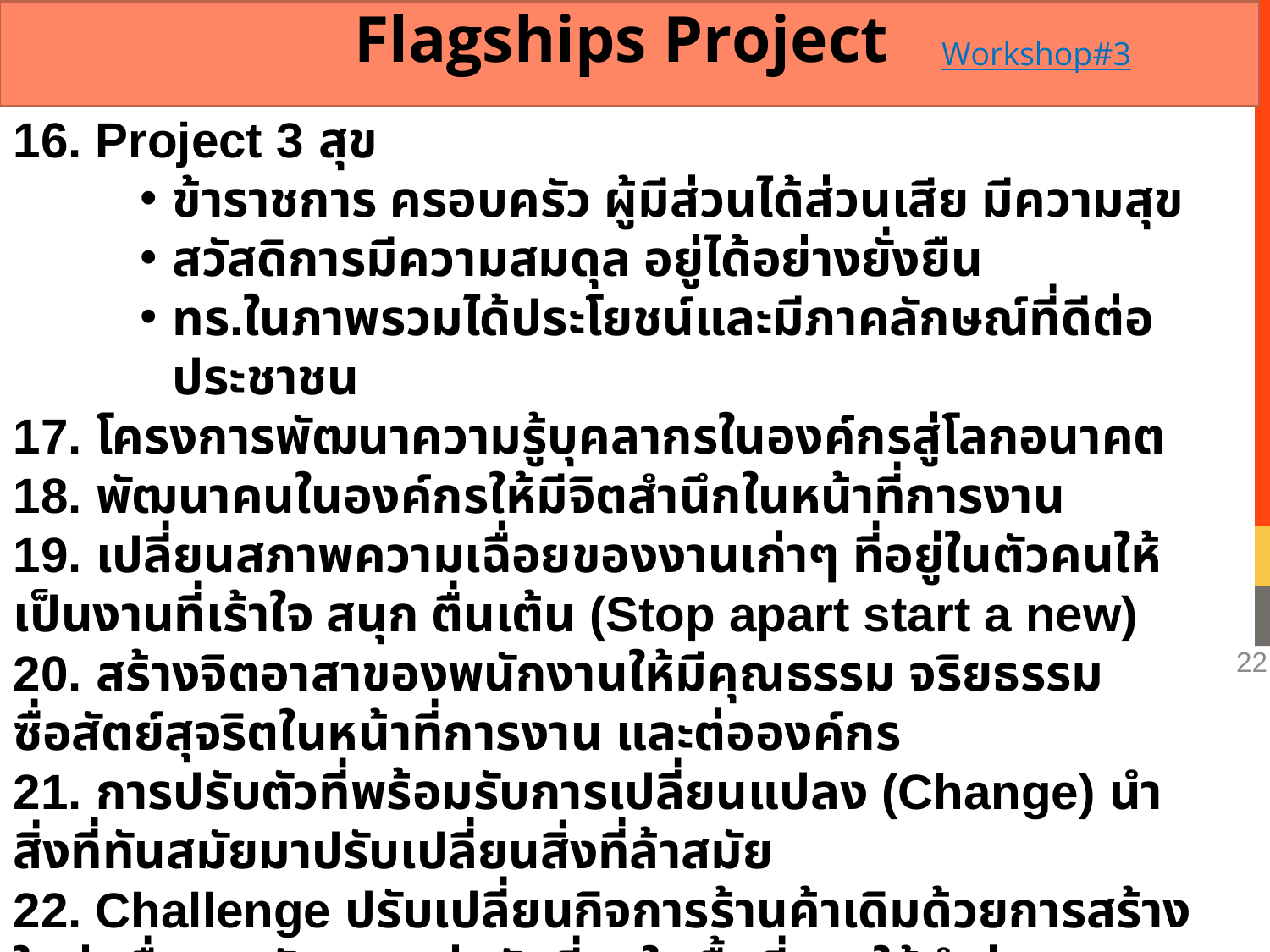

Flagships Project
Workshop#3

16. Project 3 สุข
ข้าราชการ ครอบครัว ผู้มีส่วนได้ส่วนเสีย มีความสุข
สวัสดิการมีความสมดุล อยู่ได้อย่างยั่งยืน
ทร.ในภาพรวมได้ประโยชน์และมีภาคลักษณ์ที่ดีต่อประชาชน
17. โครงการพัฒนาความรู้บุคลากรในองค์กรสู่โลกอนาคต
18. พัฒนาคนในองค์กรให้มีจิตสำนึกในหน้าที่การงาน
19. เปลี่ยนสภาพความเฉื่อยของงานเก่าๆ ที่อยู่ในตัวคนให้เป็นงานที่เร้าใจ สนุก ตื่นเต้น (Stop apart start a new)
20. สร้างจิตอาสาของพนักงานให้มีคุณธรรม จริยธรรม ซื่อสัตย์สุจริตในหน้าที่การงาน และต่อองค์กร
21. การปรับตัวที่พร้อมรับการเปลี่ยนแปลง (Change) นำสิ่งที่ทันสมัยมาปรับเปลี่ยนสิ่งที่ล้าสมัย
22. Challenge ปรับเปลี่ยนกิจการร้านค้าเดิมด้วยการสร้างใหม่ เพื่อรองรับการแข่งขันที่สูงในพื้นที่ภายใต้คำว่าสวัสดิการเพื่อข้าราชการและประชาชน
22